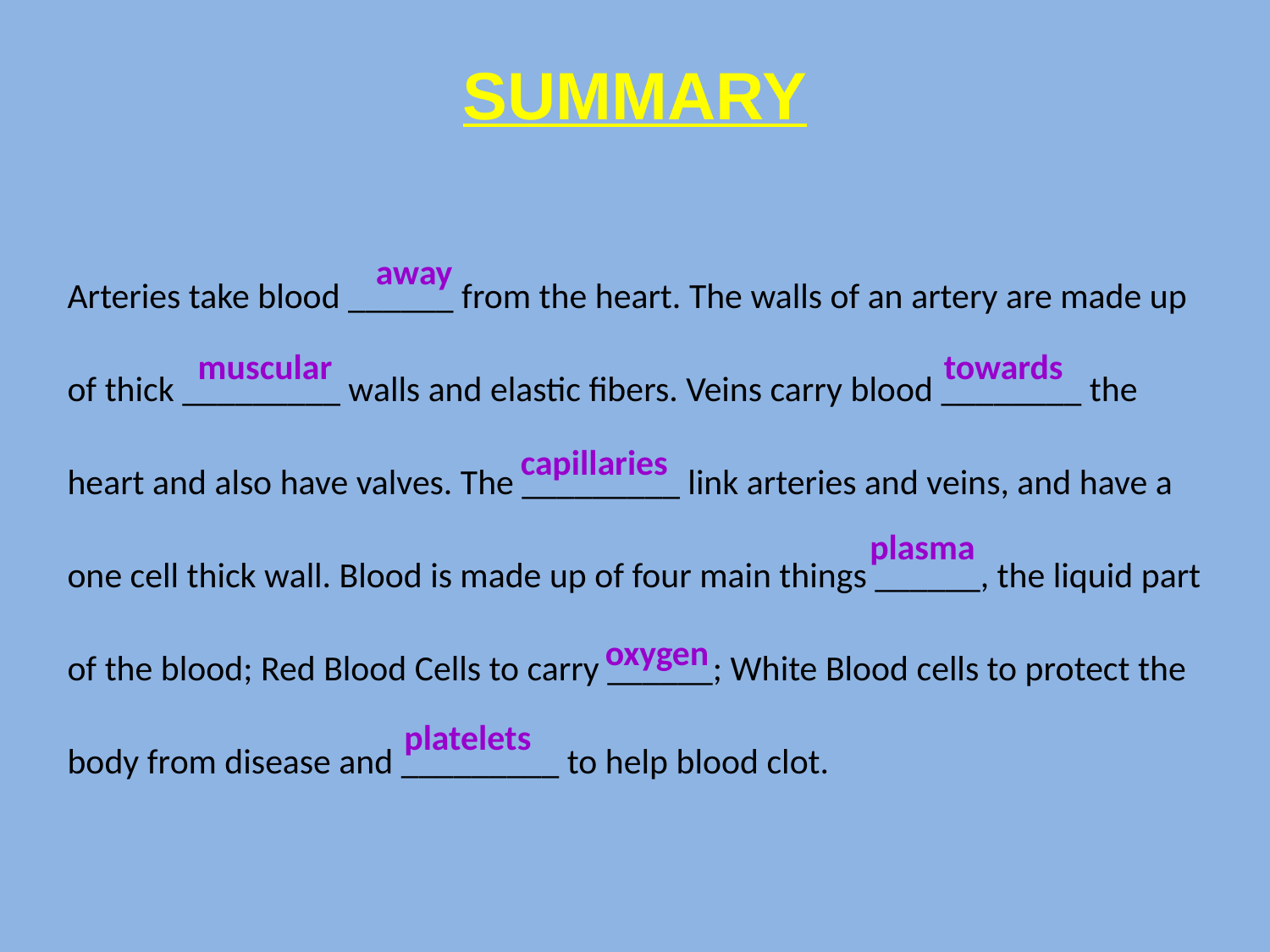

SUMMARY
Arteries take blood ______ from the heart. The walls of an artery are made up of thick _________ walls and elastic fibers. Veins carry blood ________ the heart and also have valves. The _________ link arteries and veins, and have a one cell thick wall. Blood is made up of four main things ______, the liquid part of the blood; Red Blood Cells to carry ______; White Blood cells to protect the body from disease and _________ to help blood clot.
away
muscular
towards
capillaries
plasma
oxygen
platelets